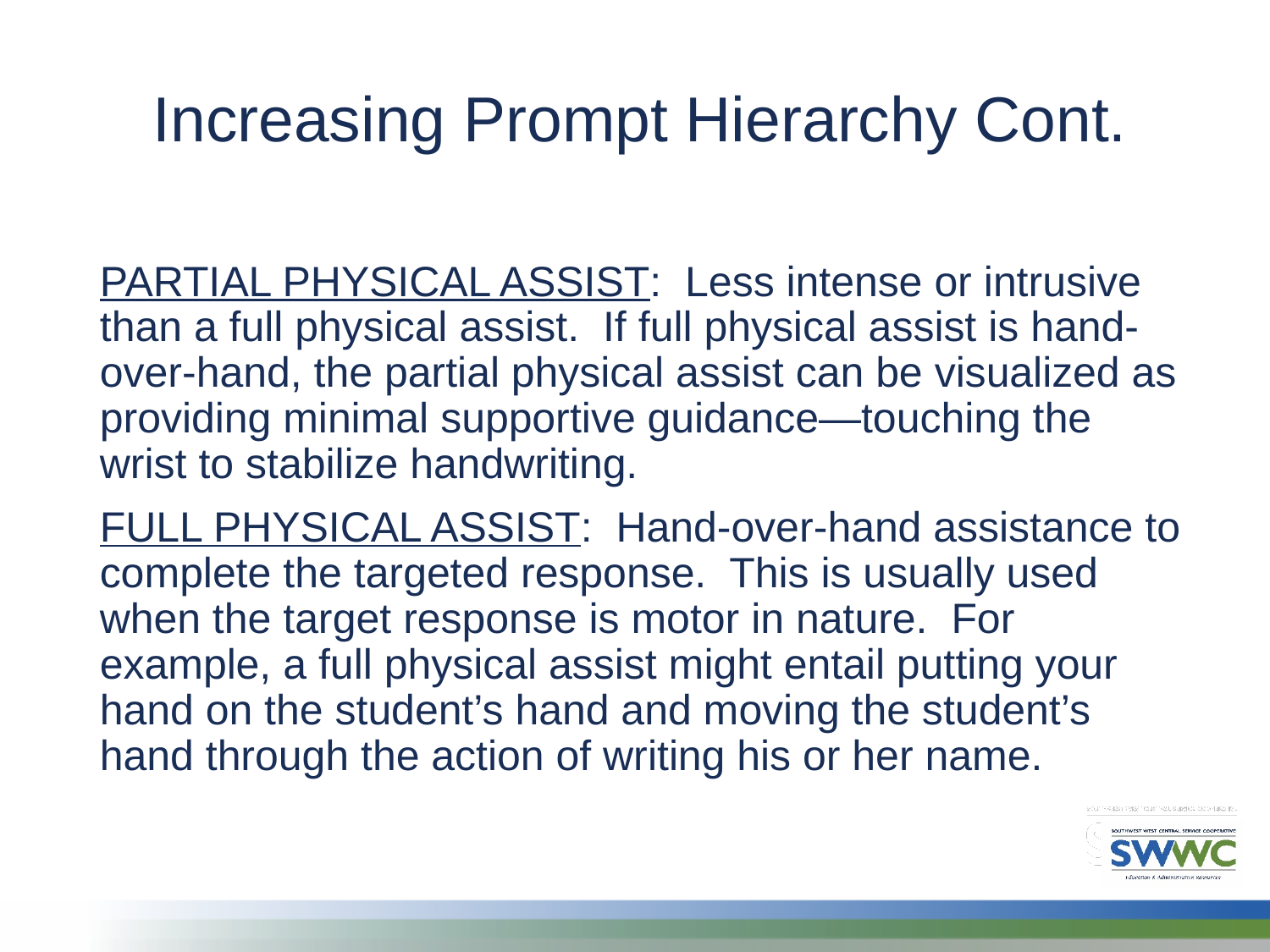

Increasing Prompt Hierarchy Cont.
PARTIAL PHYSICAL ASSIST:  Less intense or intrusive than a full physical assist.  If full physical assist is hand-over-hand, the partial physical assist can be visualized as providing minimal supportive guidance—touching the wrist to stabilize handwriting.
FULL PHYSICAL ASSIST:  Hand-over-hand assistance to complete the targeted response.  This is usually used when the target response is motor in nature.  For example, a full physical assist might entail putting your hand on the student’s hand and moving the student’s hand through the action of writing his or her name.